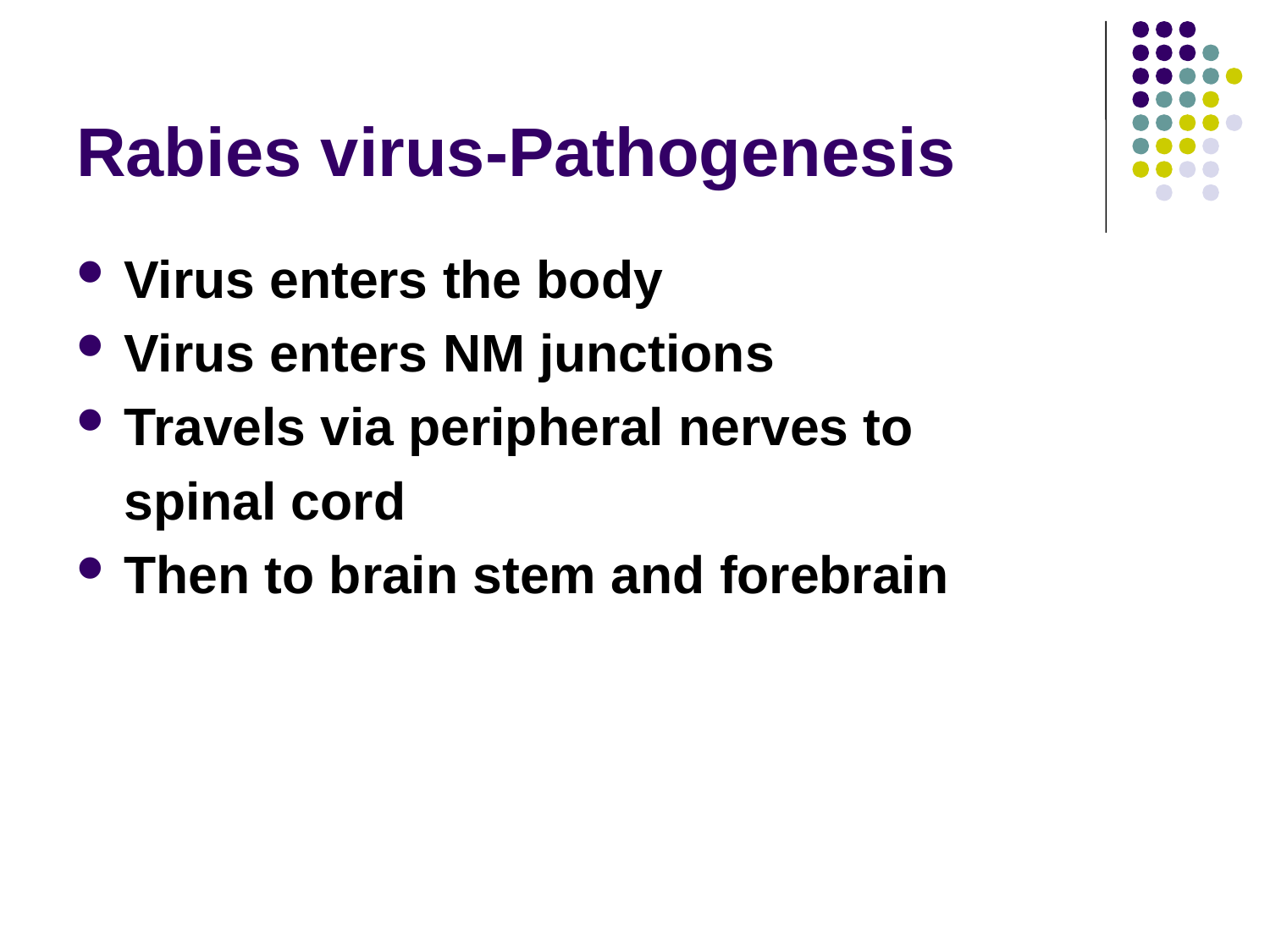

# Rabies virus-Pathogenesis
Virus enters the body
Virus enters NM junctions
Travels via peripheral nerves to
	spinal cord
Then to brain stem and forebrain